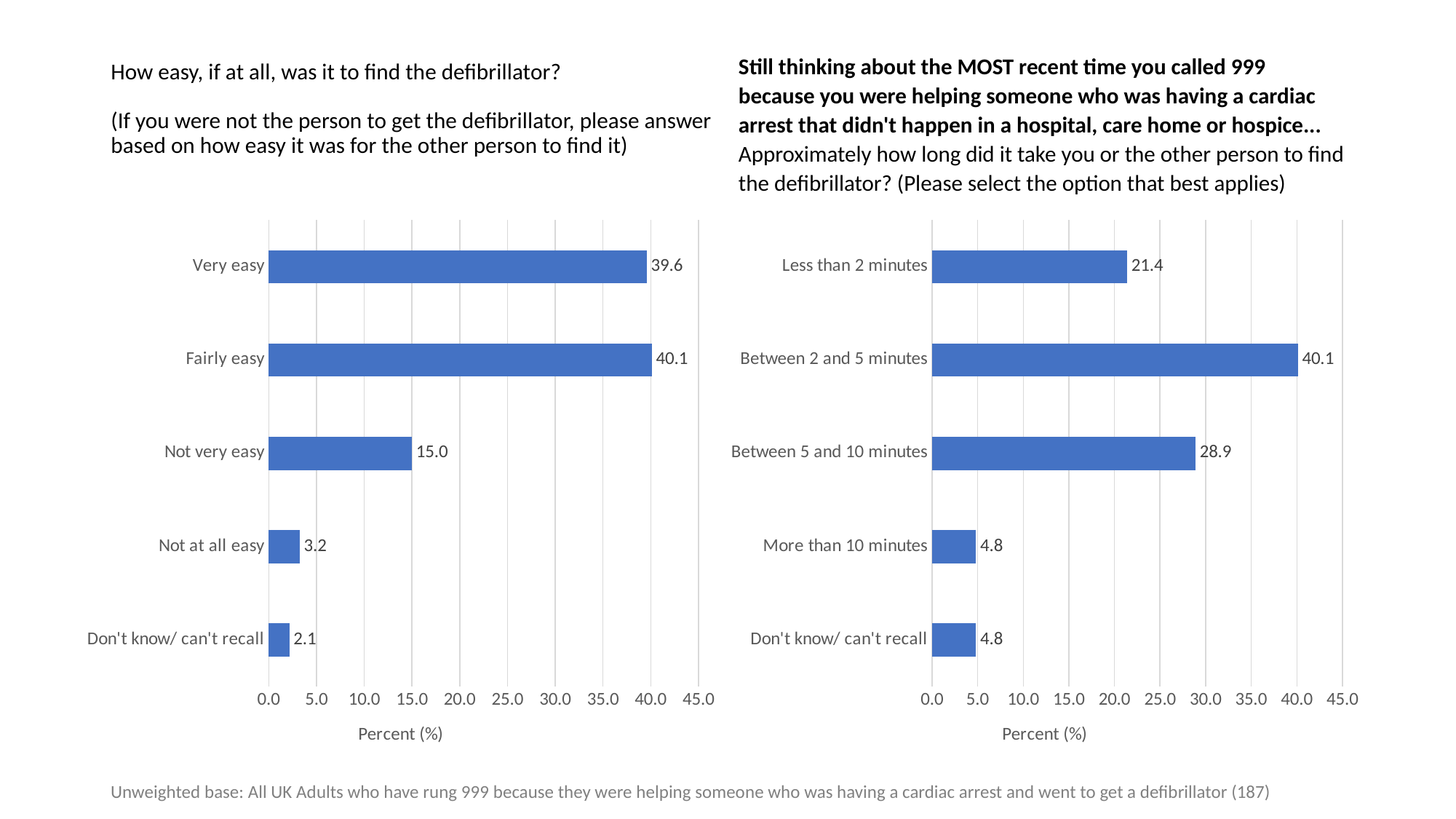

# How easy, if at all, was it to find the defibrillator? (If you were not the person to get the defibrillator, please answer based on how easy it was for the other person to find it)
Still thinking about the MOST recent time you called 999 because you were helping someone who was having a cardiac arrest that didn't happen in a hospital, care home or hospice...
Approximately how long did it take you or the other person to find the defibrillator? (Please select the option that best applies)

### Chart

| Category |  |
|---|---|
| Don't know/ can't recall | 2.13903743315508 |
| Not at all easy | 3.2085561497326207 |
| Not very easy | 14.973262032085561 |
| Fairly easy | 40.106951871657756 |
| Very easy | 39.57219251336899 |

### Chart

| Category |  |
|---|---|
| Don't know/ can't recall | 4.81283422459893 |
| More than 10 minutes | 4.81283422459893 |
| Between 5 and 10 minutes | 28.87700534759358 |
| Between 2 and 5 minutes | 40.106951871657756 |
| Less than 2 minutes | 21.390374331550802 |
Unweighted base: All UK Adults who have rung 999 because they were helping someone who was having a cardiac arrest and went to get a defibrillator (187)